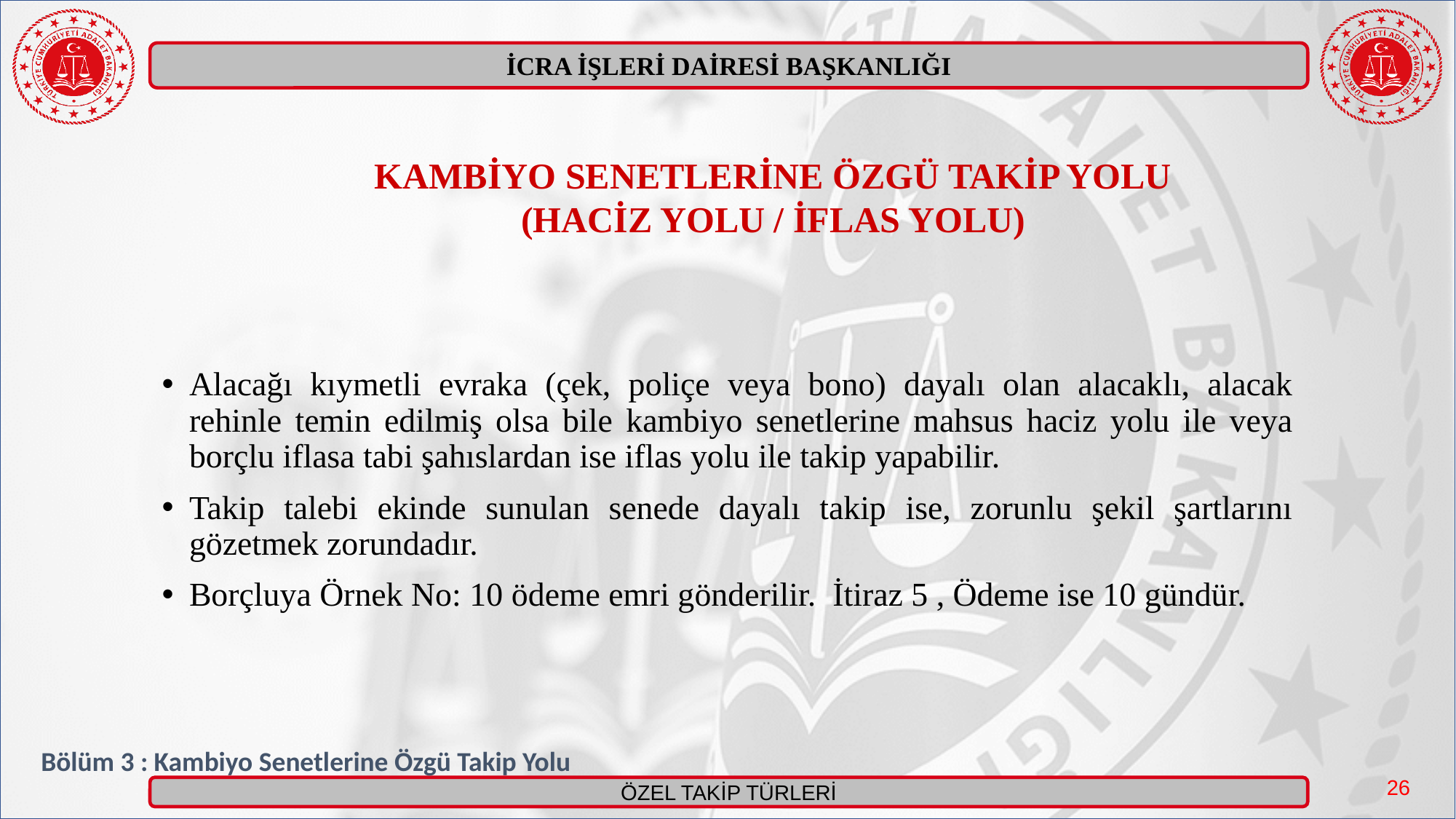

KAMBİYO SENETLERİNE ÖZGÜ TAKİP YOLU
(HACİZ YOLU / İFLAS YOLU)
Alacağı kıymetli evraka (çek, poliçe veya bono) dayalı olan alacaklı, alacak rehinle temin edilmiş olsa bile kambiyo senetlerine mahsus haciz yolu ile veya borçlu iflasa tabi şahıslardan ise iflas yolu ile takip yapabilir.
Takip talebi ekinde sunulan senede dayalı takip ise, zorunlu şekil şartlarını gözetmek zorundadır.
Borçluya Örnek No: 10 ödeme emri gönderilir.  İtiraz 5 , Ödeme ise 10 gündür.

Bölüm 3 : Kambiyo Senetlerine Özgü Takip Yolu
26